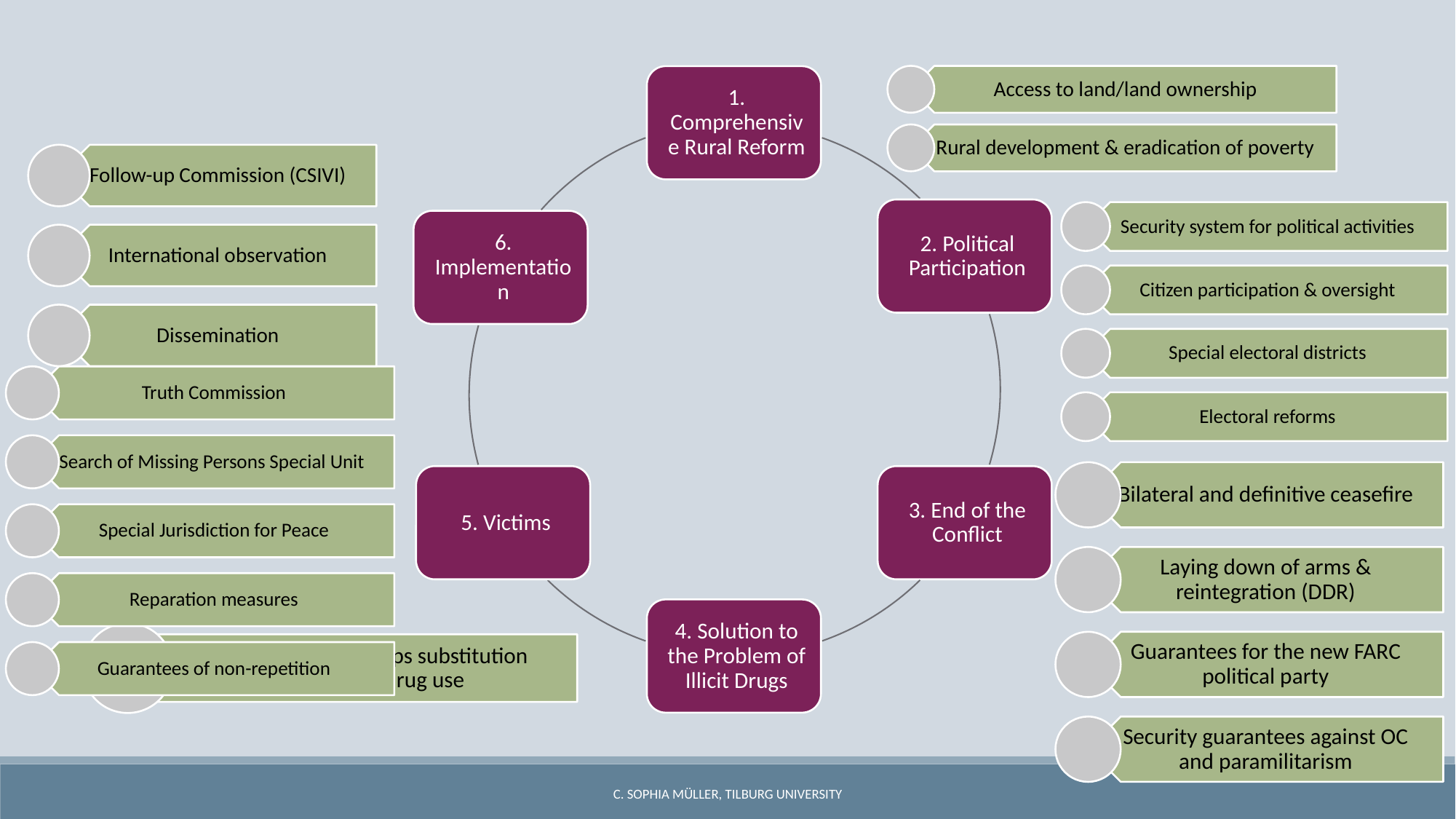

1. Comprehensive Rural Reform
2. Political Participation
3. End of the Conflict
4. Solution to the Problem of Illicit Drugs
5. Victims
6. Implementation
Access to land/land ownership
Rural development & eradication of poverty
Follow-up Commission (CSIVI)
International observation
Dissemination
Security system for political activities
Citizen participation & oversight
Special electoral districts
Electoral reforms
Truth Commission
Search of Missing Persons Special Unit
Special Jurisdiction for Peace
Reparation measures
Guarantees of non-repetition
Bilateral and definitive ceasefire
Laying down of arms & reintegration (DDR)
Guarantees for the new FARC political party
Security guarantees against OC and paramilitarism
  Programmes for illicit crops substitution & to address illicit drug use
C. Sophia Müller, Tilburg University